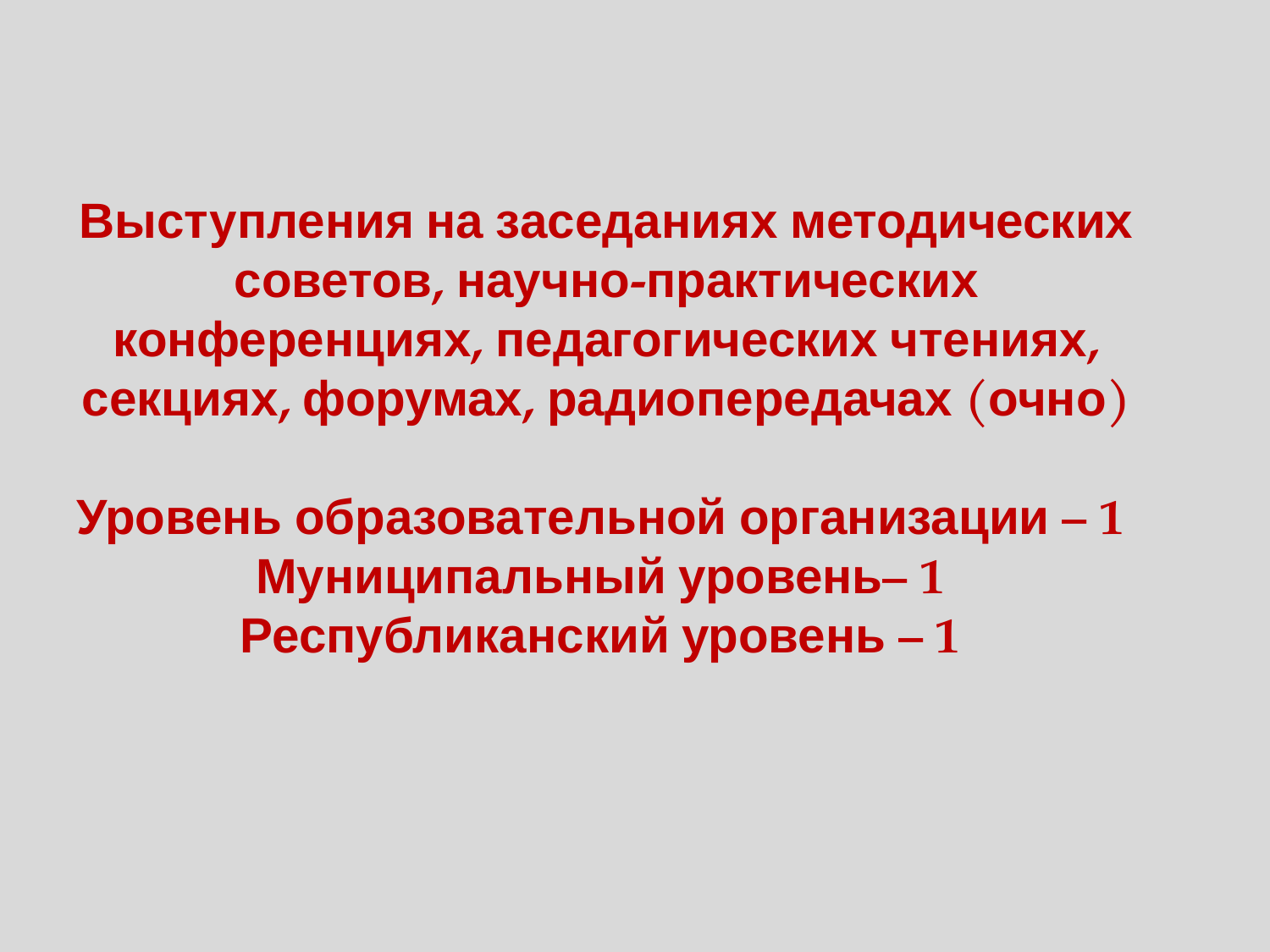

# Выступления на заседаниях методических советов, научно-практических конференциях, педагогических чтениях, секциях, форумах, радиопередачах (очно) Уровень образовательной организации – 1 Муниципальный уровень– 1 Республиканский уровень – 1